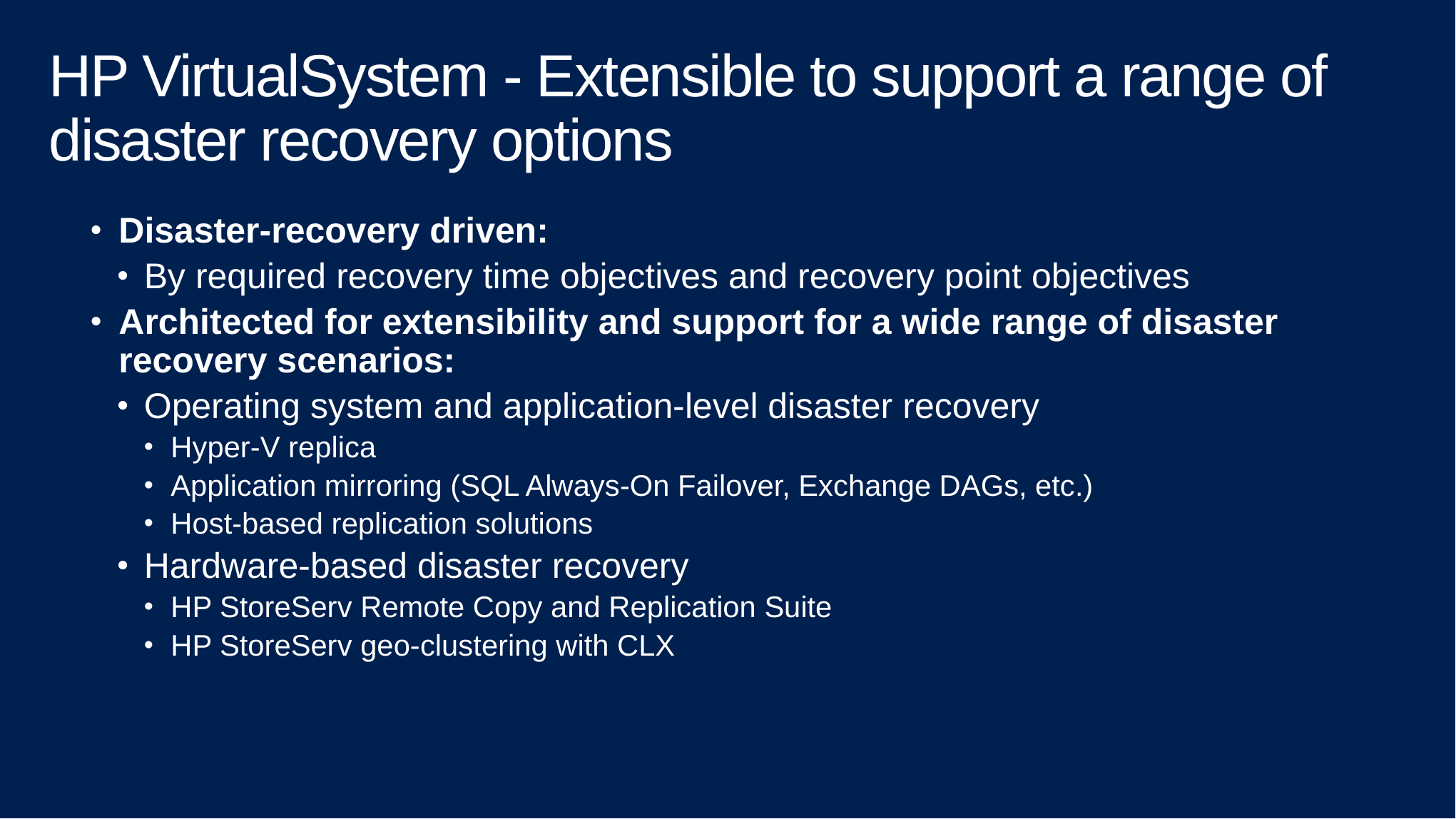

# HP VirtualSystem - Extensible to support a range of disaster recovery options
Disaster-recovery driven:
By required recovery time objectives and recovery point objectives
Architected for extensibility and support for a wide range of disaster recovery scenarios:
Operating system and application-level disaster recovery
Hyper-V replica
Application mirroring (SQL Always-On Failover, Exchange DAGs, etc.)
Host-based replication solutions
Hardware-based disaster recovery
HP StoreServ Remote Copy and Replication Suite
HP StoreServ geo-clustering with CLX